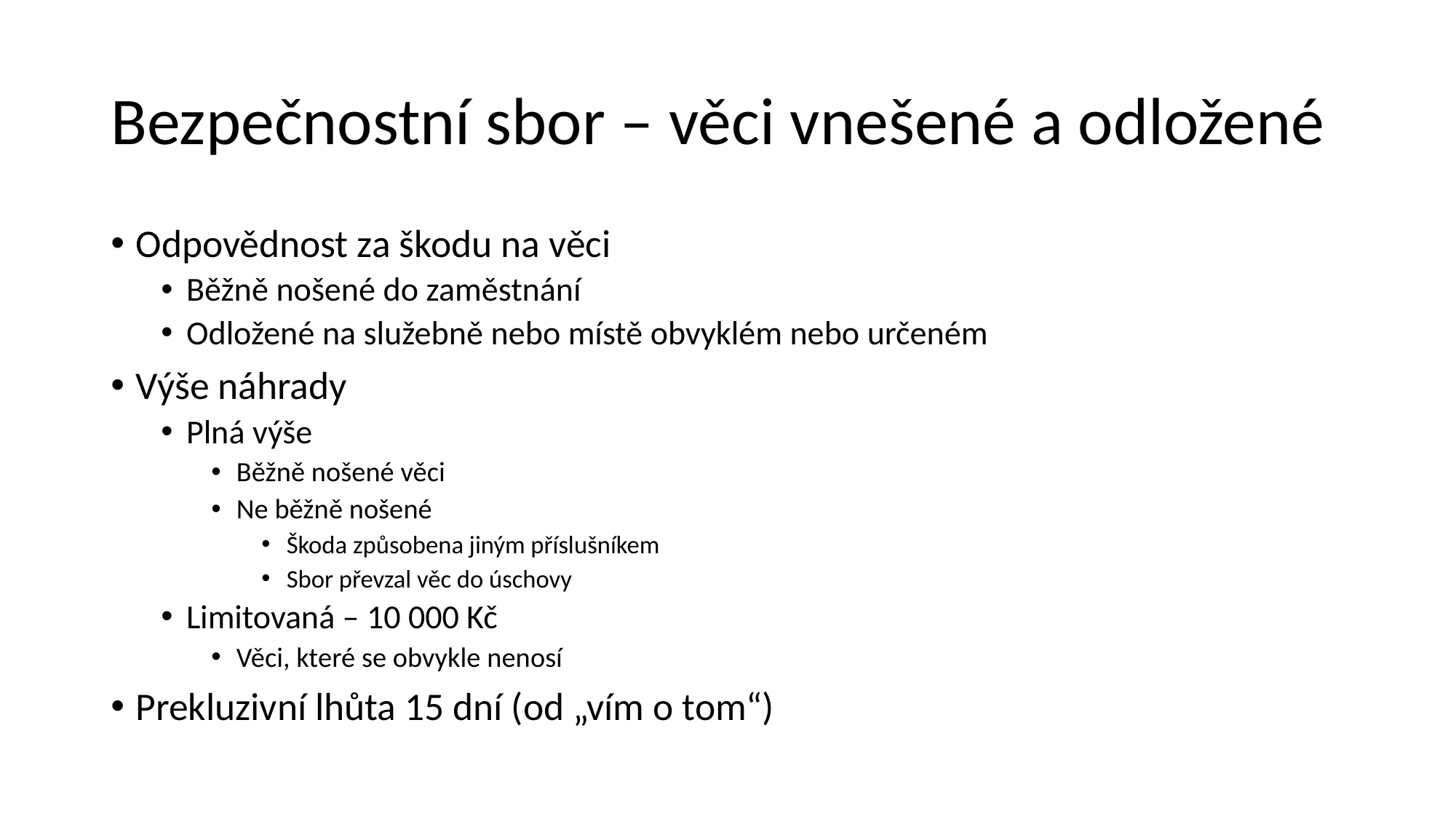

# Bezpečnostní sbor – věci vnešené a odložené
Odpovědnost za škodu na věci
Běžně nošené do zaměstnání
Odložené na služebně nebo místě obvyklém nebo určeném
Výše náhrady
Plná výše
Běžně nošené věci
Ne běžně nošené
Škoda způsobena jiným příslušníkem
Sbor převzal věc do úschovy
Limitovaná – 10 000 Kč
Věci, které se obvykle nenosí
Prekluzivní lhůta 15 dní (od „vím o tom“)